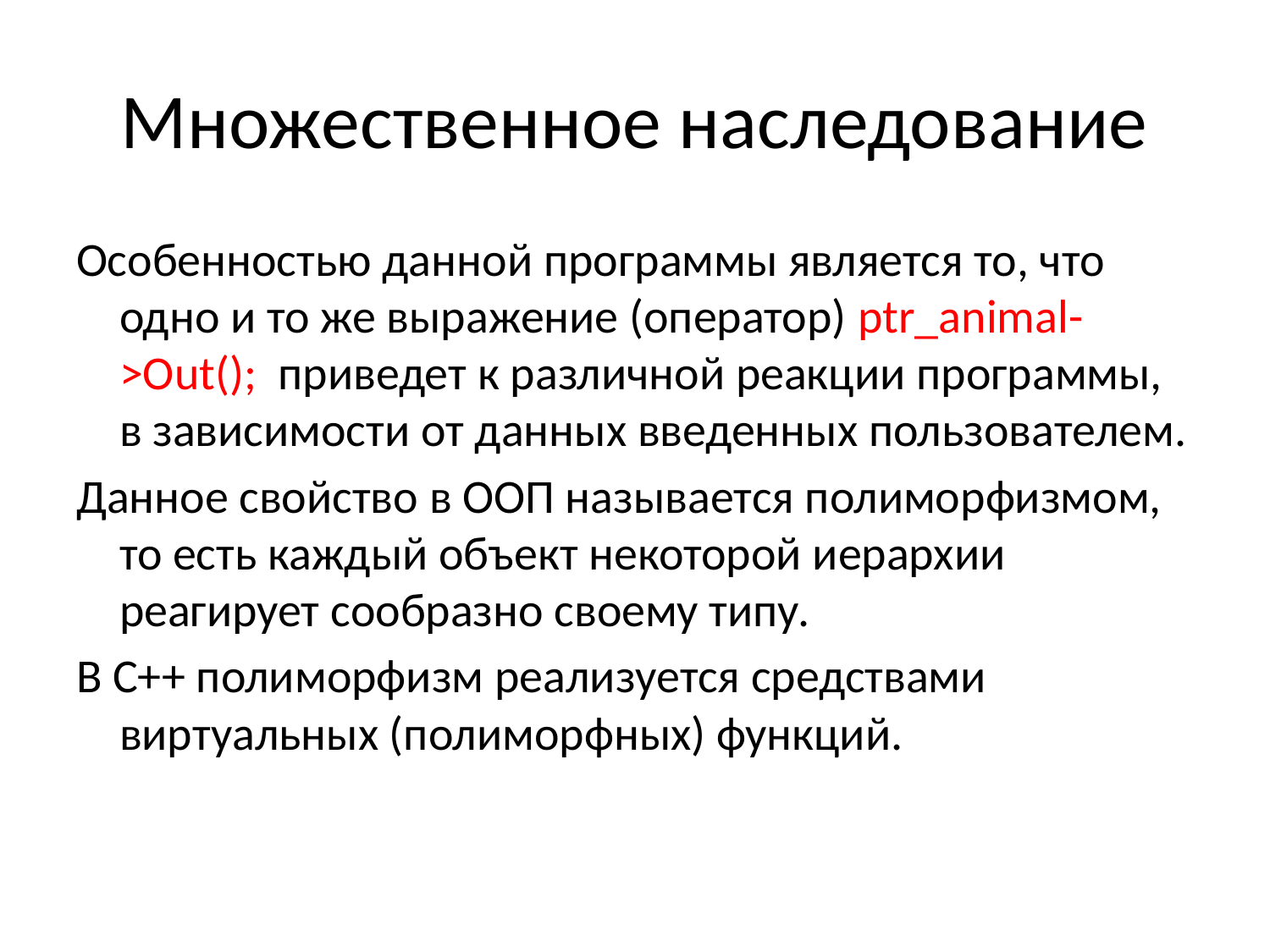

# Множественное наследование
Особенностью данной программы является то, что одно и то же выражение (оператор) ptr_animal->Out();  приведет к различной реакции программы, в зависимости от данных введенных пользователем.
Данное свойство в ООП называется полиморфизмом, то есть каждый объект некоторой иерархии реагирует сообразно своему типу.
В С++ полиморфизм реализуется средствами виртуальных (полиморфных) функций.